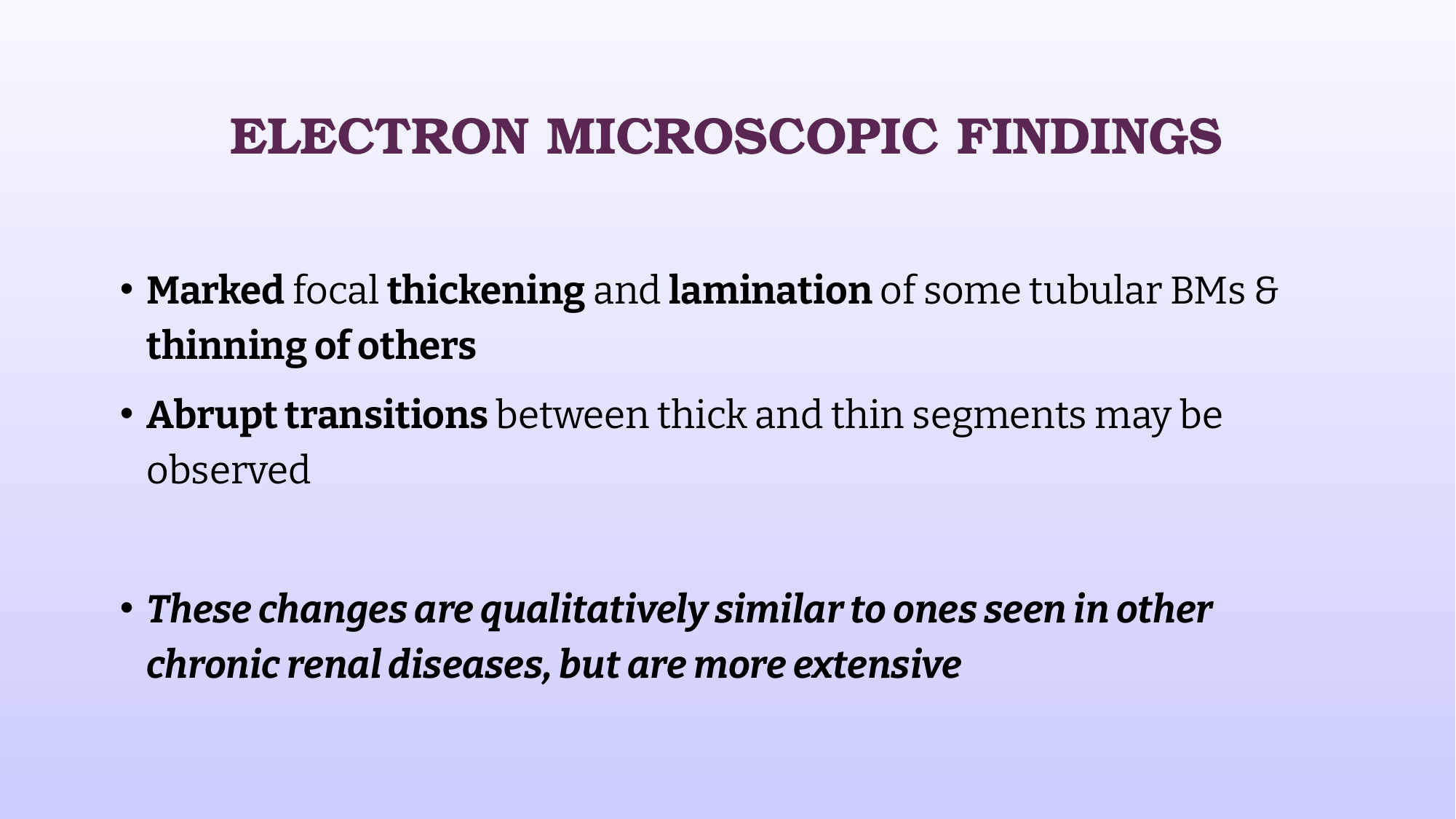

# Electron microscopic findings
Marked focal thickening and lamination of some tubular BMs & thinning of others
Abrupt transitions between thick and thin segments may be observed

These changes are qualitatively similar to ones seen in other chronic renal diseases, but are more extensive